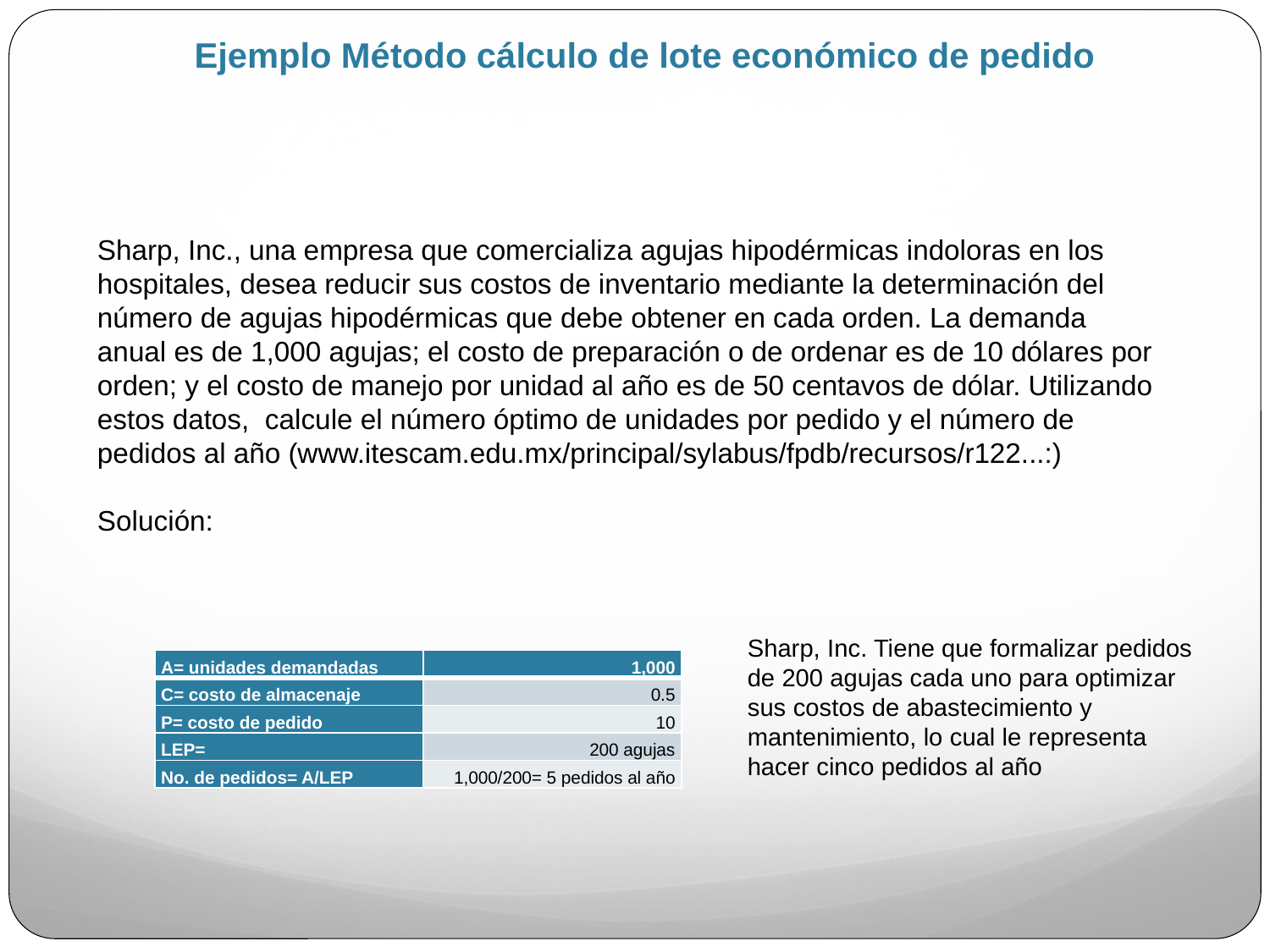

Ejemplo Método cálculo de lote económico de pedido

Sharp, Inc., una empresa que comercializa agujas hipodérmicas indoloras en los hospitales, desea reducir sus costos de inventario mediante la determinación del número de agujas hipodérmicas que debe obtener en cada orden. La demanda anual es de 1,000 agujas; el costo de preparación o de ordenar es de 10 dólares por orden; y el costo de manejo por unidad al año es de 50 centavos de dólar. Utilizando estos datos,  calcule el número óptimo de unidades por pedido y el número de pedidos al año (www.itescam.edu.mx/principal/sylabus/fpdb/recursos/r122...:)

Solución:
Sharp, Inc. Tiene que formalizar pedidos de 200 agujas cada uno para optimizar sus costos de abastecimiento y mantenimiento, lo cual le representa hacer cinco pedidos al año
| A= unidades demandadas | 1,000 |
| --- | --- |
| C= costo de almacenaje | 0.5 |
| P= costo de pedido | 10 |
| LEP= | 200 agujas |
| No. de pedidos= A/LEP | 1,000/200= 5 pedidos al año |